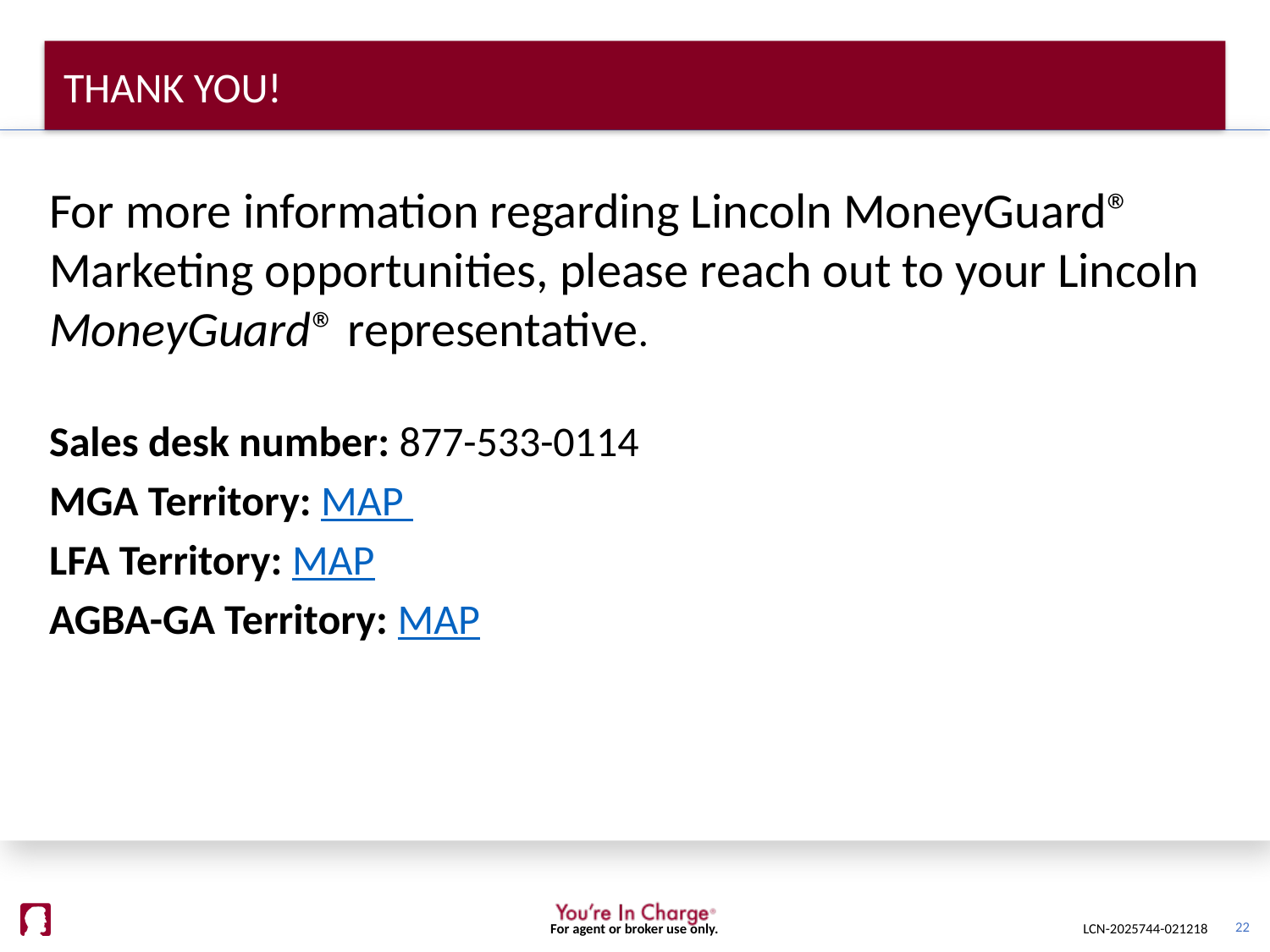

# THANK YOU!
For more information regarding Lincoln MoneyGuard® Marketing opportunities, please reach out to your Lincoln MoneyGuard® representative.

Sales desk number: 877-533-0114
MGA Territory: MAP
LFA Territory: MAP
AGBA-GA Territory: MAP
22